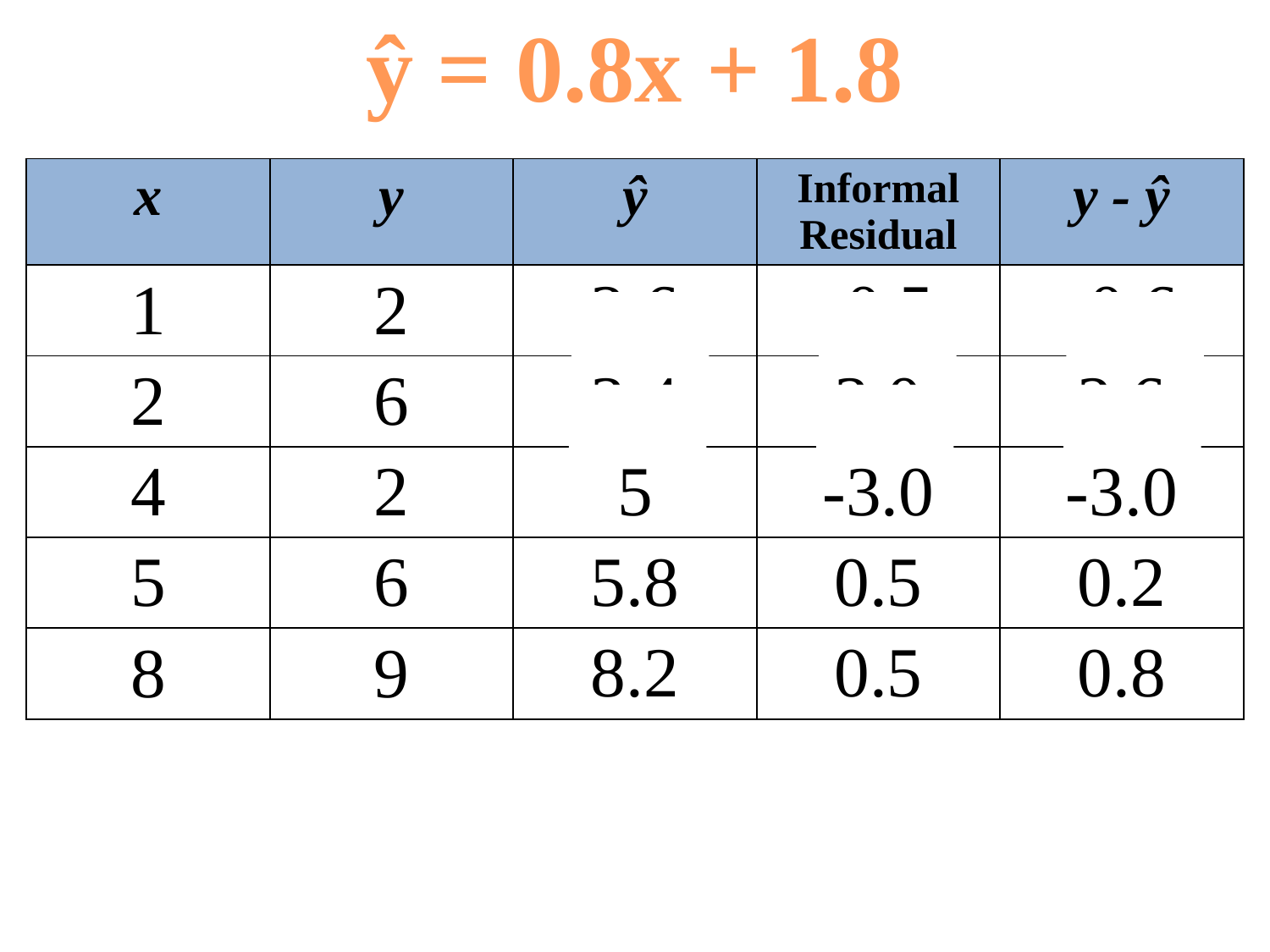

ŷ = 0.8x + 1.8
| x | y | ŷ | Informal Residual | y - ŷ |
| --- | --- | --- | --- | --- |
| 1 | 2 | 2.6 | -0.5 | -0.6 |
| 2 | 6 | 3.4 | 3.0 | 2.6 |
| 4 | 2 | 5 | -3.0 | -3.0 |
| 5 | 6 | 5.8 | 0.5 | 0.2 |
| 8 | 9 | 8.2 | 0.5 | 0.8 |